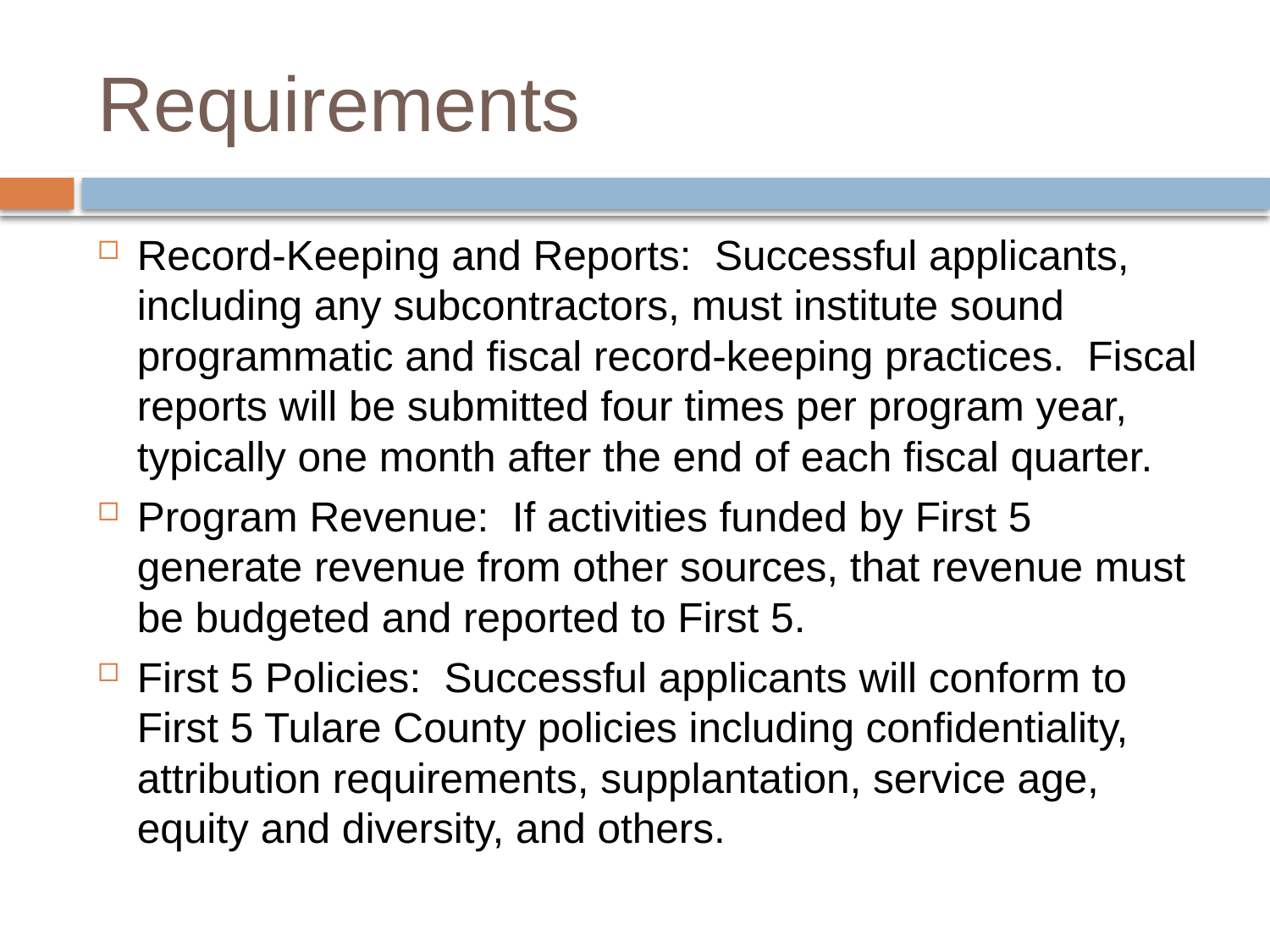

# Requirements
Record-Keeping and Reports:  Successful applicants, including any subcontractors, must institute sound programmatic and fiscal record-keeping practices.  Fiscal reports will be submitted four times per program year, typically one month after the end of each fiscal quarter.
Program Revenue:  If activities funded by First 5 generate revenue from other sources, that revenue must be budgeted and reported to First 5.
First 5 Policies:  Successful applicants will conform to First 5 Tulare County policies including confidentiality, attribution requirements, supplantation, service age, equity and diversity, and others.